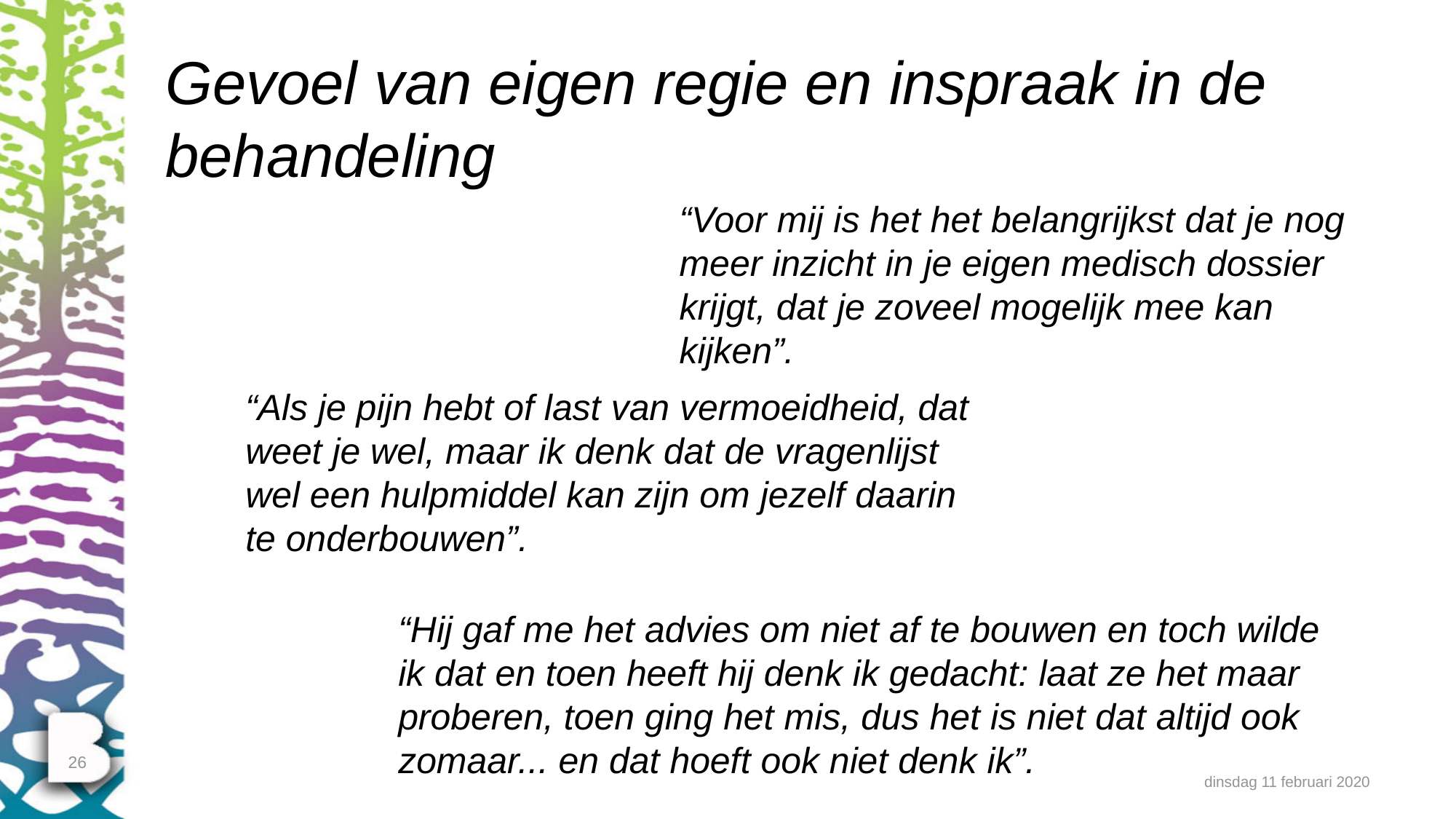

# Gevoel van eigen regie en inspraak in de behandeling
“Voor mij is het het belangrijkst dat je nog meer inzicht in je eigen medisch dossier krijgt, dat je zoveel mogelijk mee kan kijken”.
“Als je pijn hebt of last van vermoeidheid, dat weet je wel, maar ik denk dat de vragenlijst wel een hulpmiddel kan zijn om jezelf daarin te onderbouwen”.
“Hij gaf me het advies om niet af te bouwen en toch wilde ik dat en toen heeft hij denk ik gedacht: laat ze het maar proberen, toen ging het mis, dus het is niet dat altijd ook zomaar... en dat hoeft ook niet denk ik”.
26
dinsdag 11 februari 2020